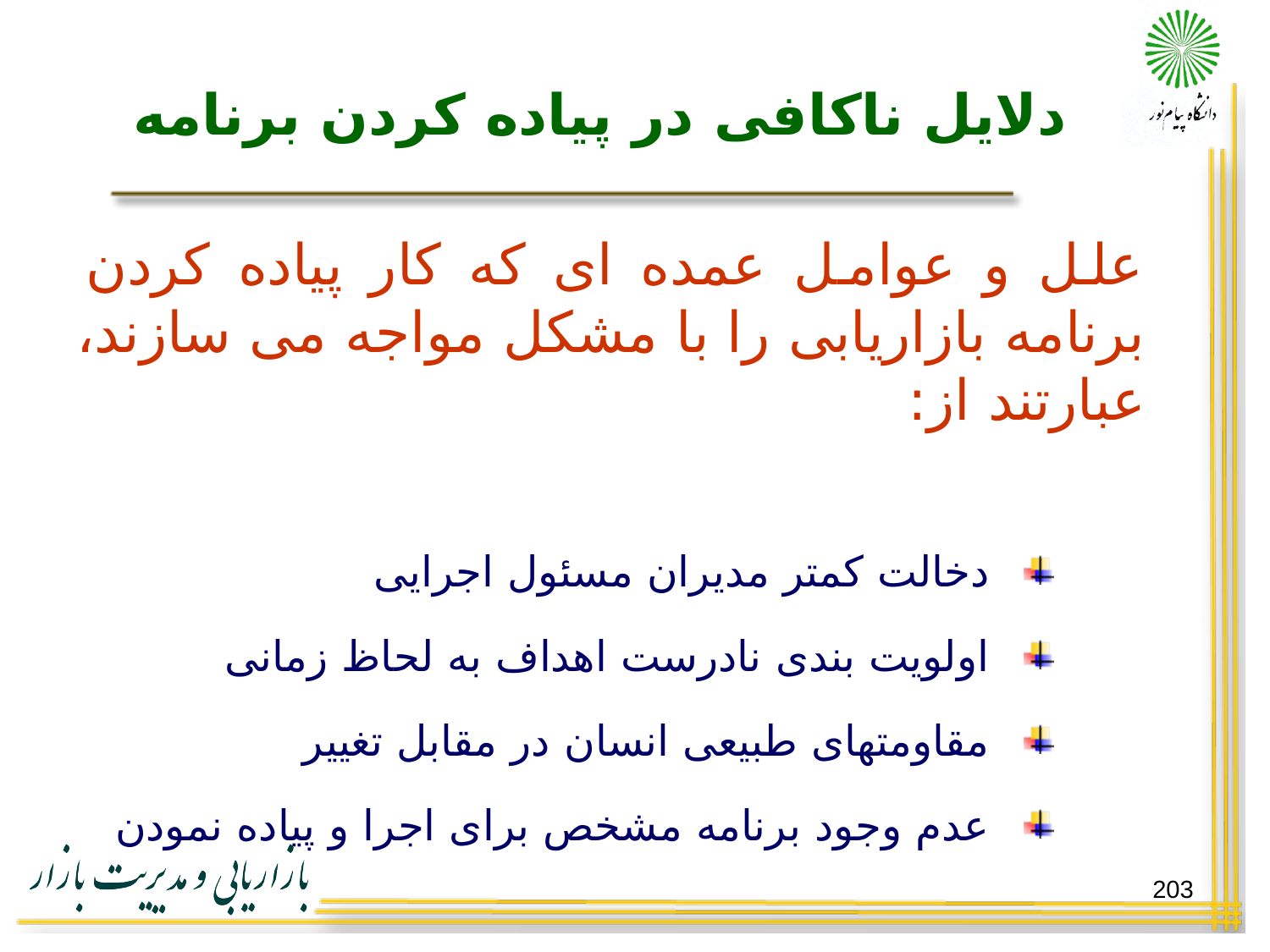

# دلایل ناکافی در پیاده کردن برنامه
علل و عوامل عمده ای که کار پیاده کردن برنامه بازاریابی را با مشکل مواجه می سازند، عبارتند از:

دخالت کمتر مدیران مسئول اجرایی
اولویت بندی نادرست اهداف به لحاظ زمانی
مقاومتهای طبیعی انسان در مقابل تغییر
عدم وجود برنامه مشخص برای اجرا و پیاده نمودن
203